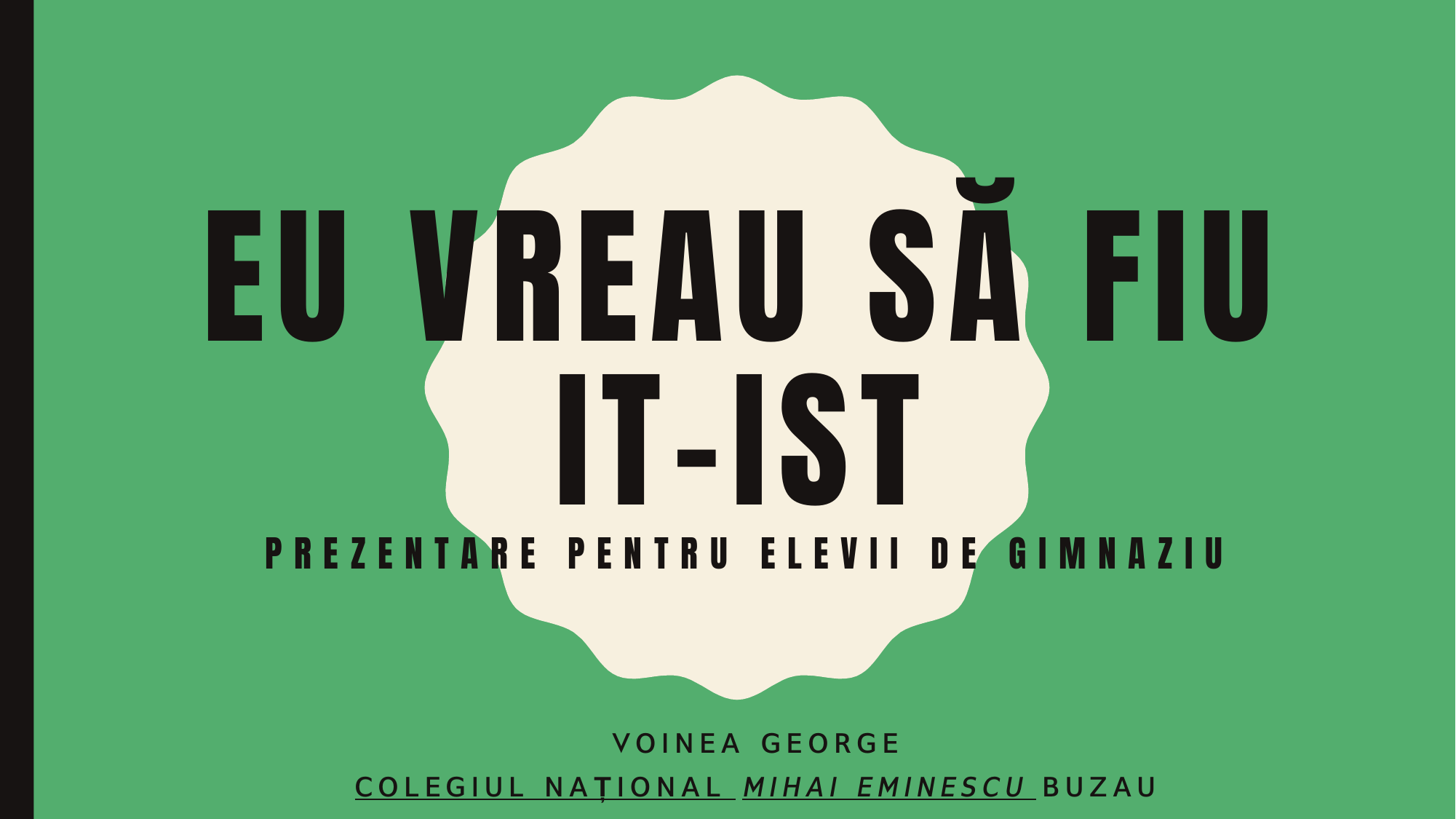

# Eu vreau să fiu IT-ist prezentare pentru elevii de gimnaziu
Voinea George
Colegiul național mihai eminescu buzau